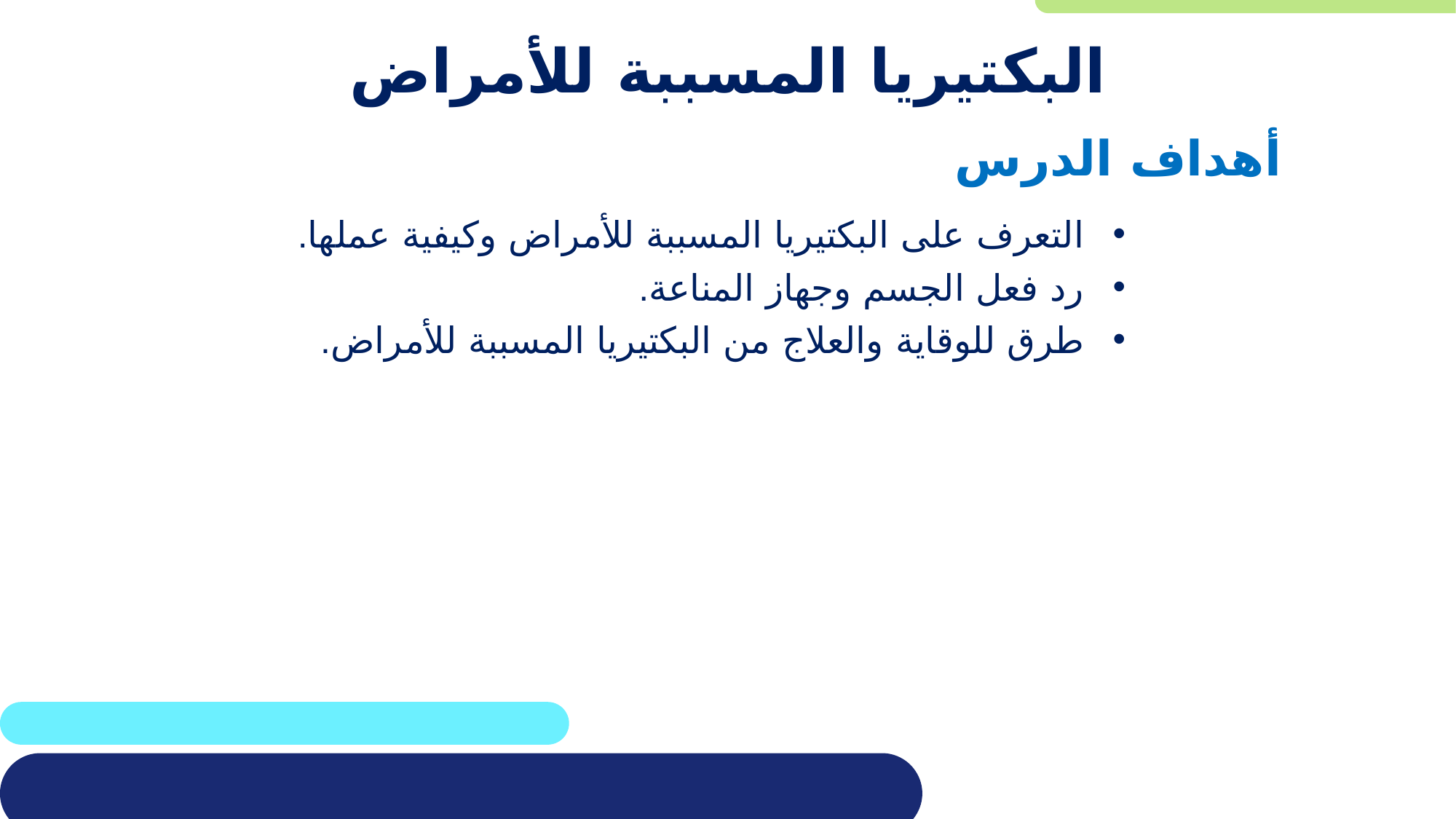

# البكتيريا المسببة للأمراض
أهداف الدرس
التعرف على البكتيريا المسببة للأمراض وكيفية عملها.
رد فعل الجسم وجهاز المناعة.
طرق للوقاية والعلاج من البكتيريا المسببة للأمراض.